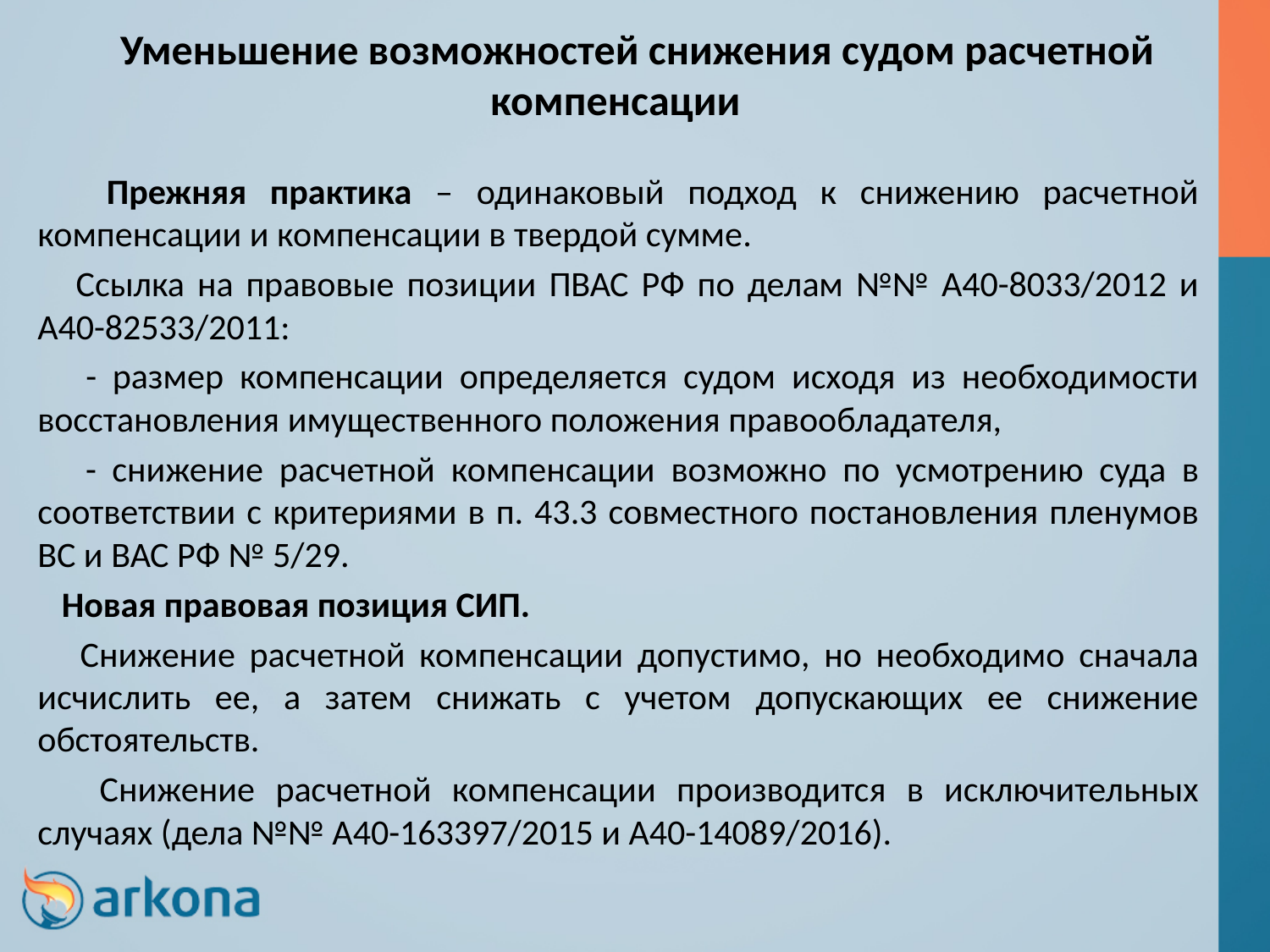

Уменьшение возможностей снижения судом расчетной компенсации

   Прежняя практика – одинаковый подход к снижению расчетной компенсации и компенсации в твердой сумме.
   Ссылка на правовые позиции ПВАС РФ по делам №№ А40-8033/2012 и А40-82533/2011:
   - размер компенсации определяется судом исходя из необходимости восстановления имущественного положения правообладателя,
   - снижение расчетной компенсации возможно по усмотрению суда в соответствии с критериями в п. 43.3 совместного постановления пленумов ВС и ВАС РФ № 5/29.
   Новая правовая позиция СИП.
   Снижение расчетной компенсации допустимо, но необходимо сначала исчислить ее, а затем снижать с учетом допускающих ее снижение обстоятельств.
   Снижение расчетной компенсации производится в исключительных случаях (дела №№ А40-163397/2015 и А40-14089/2016).